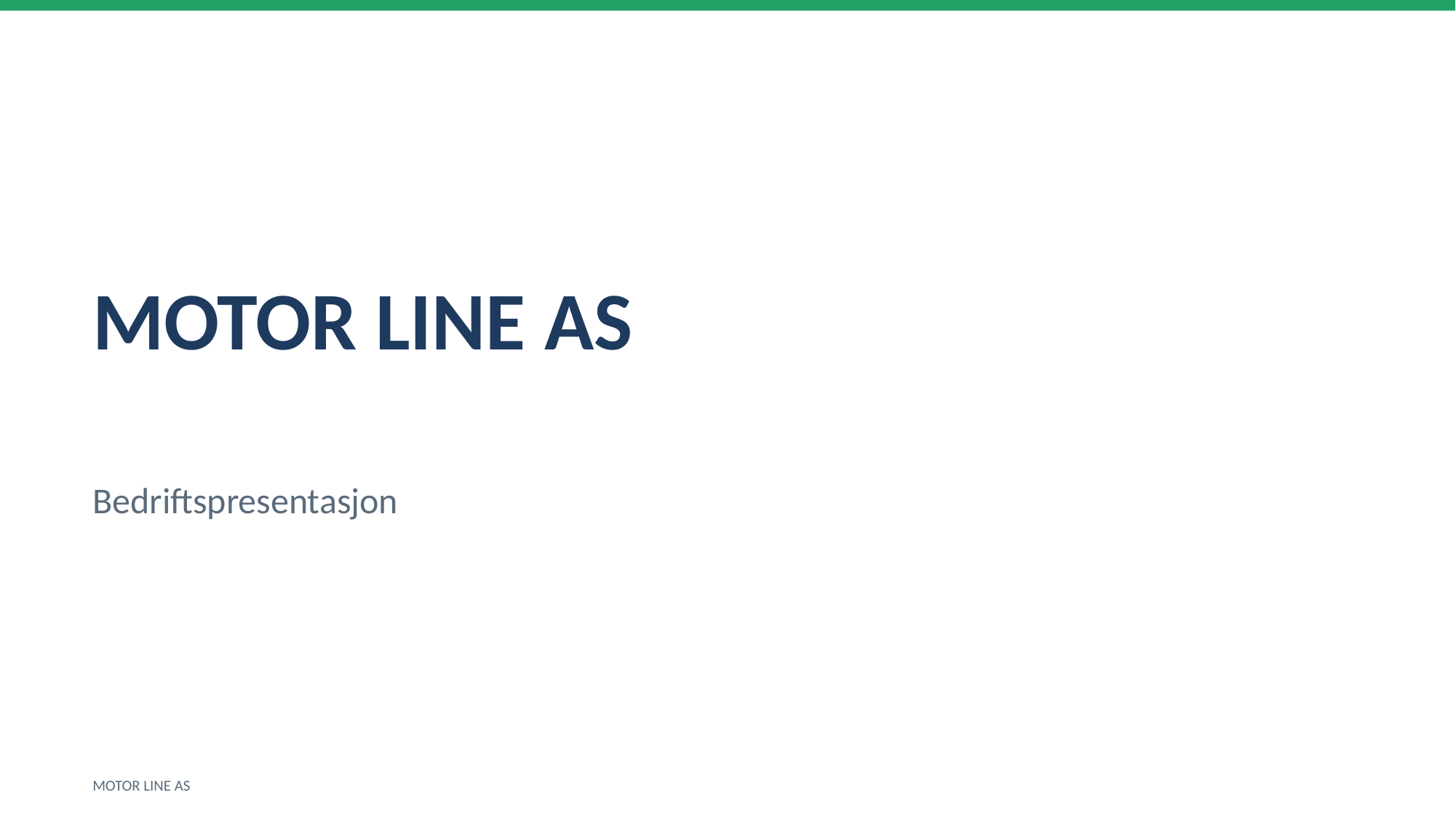

MOTOR LINE AS
Bedriftspresentasjon
MOTOR LINE AS